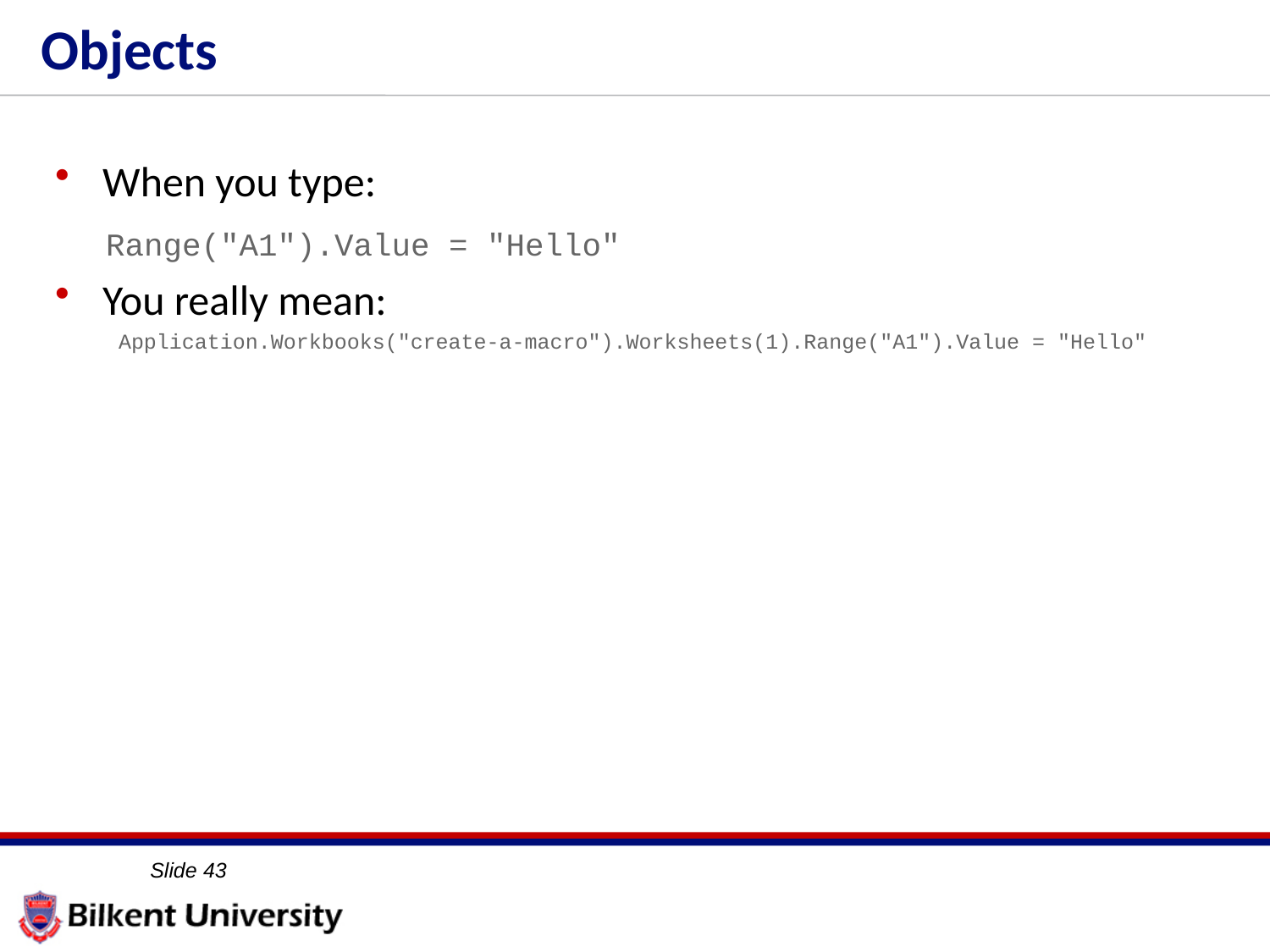

# Objects
When you type:
  Range("A1").Value = "Hello"
You really mean:
     Application.Workbooks("create-a-macro").Worksheets(1).Range("A1").Value = "Hello"